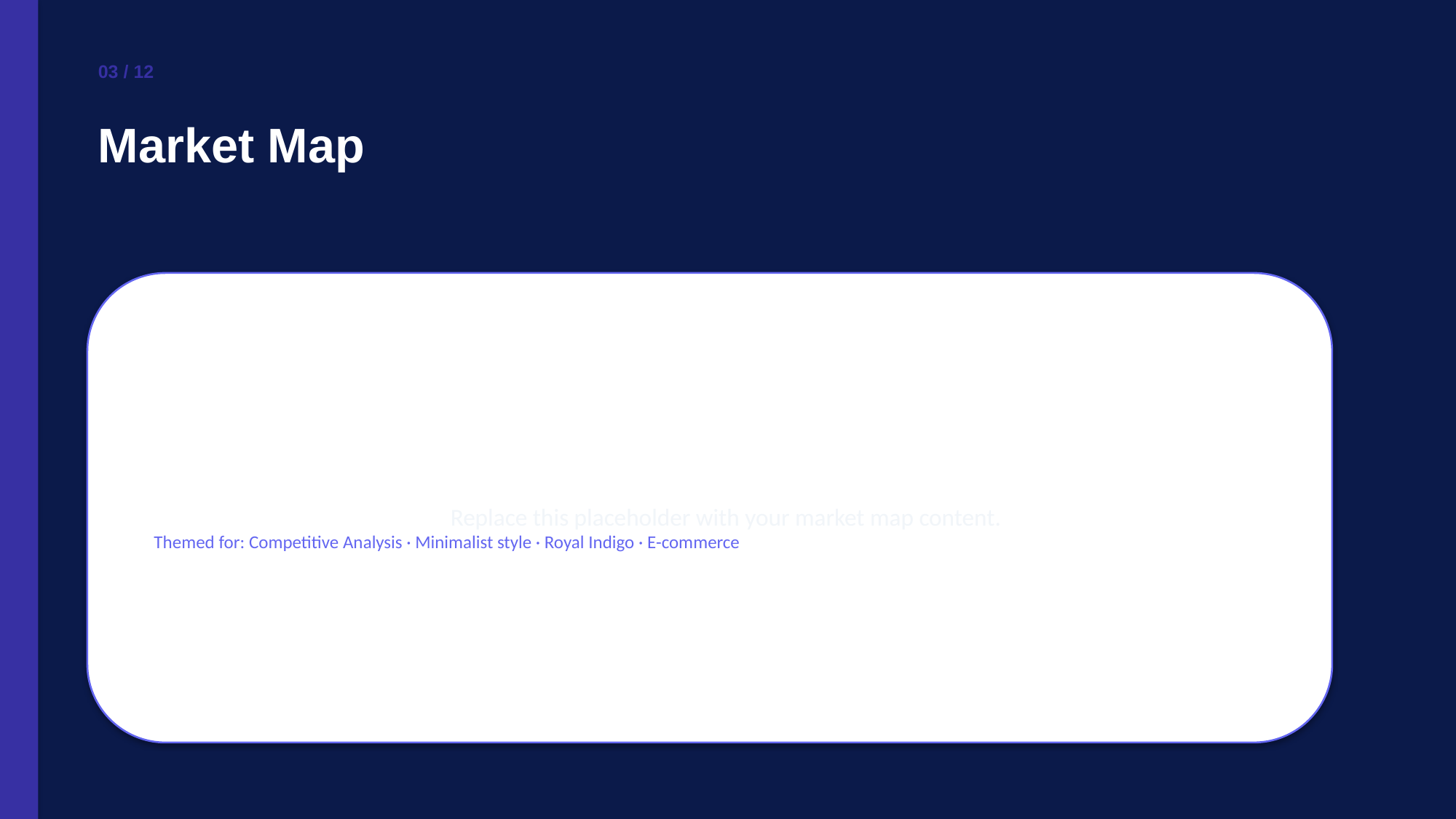

03 / 12
Market Map
Replace this placeholder with your market map content.
Themed for: Competitive Analysis · Minimalist style · Royal Indigo · E-commerce